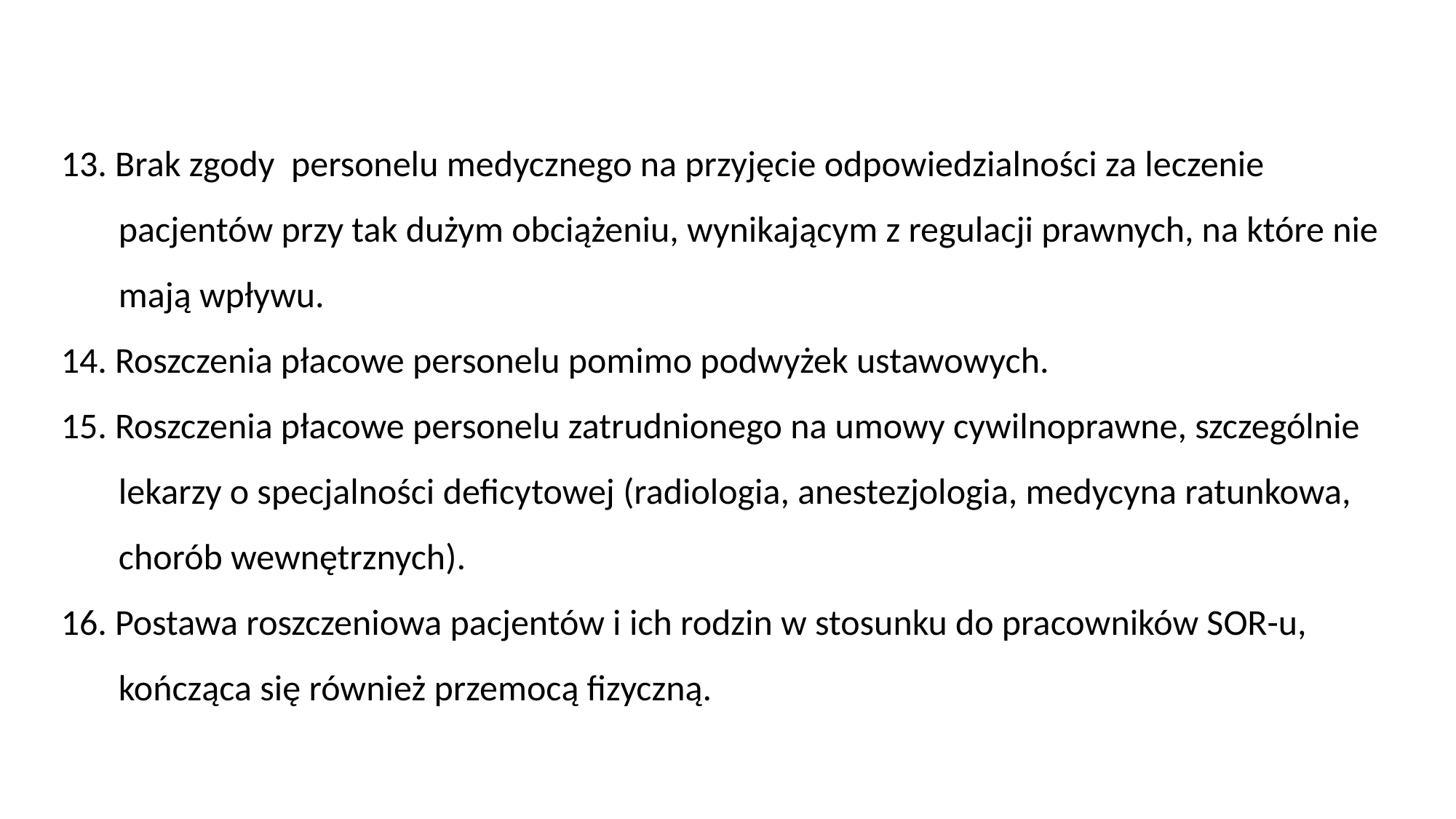

13. Brak zgody  personelu medycznego na przyjęcie odpowiedzialności za leczenie
       pacjentów przy tak dużym obciążeniu, wynikającym z regulacji prawnych, na które nie
       mają wpływu.
14. Roszczenia płacowe personelu pomimo podwyżek ustawowych.
15. Roszczenia płacowe personelu zatrudnionego na umowy cywilnoprawne, szczególnie
       lekarzy o specjalności deficytowej (radiologia, anestezjologia, medycyna ratunkowa,
       chorób wewnętrznych).
16. Postawa roszczeniowa pacjentów i ich rodzin w stosunku do pracowników SOR-u,
       kończąca się również przemocą fizyczną.